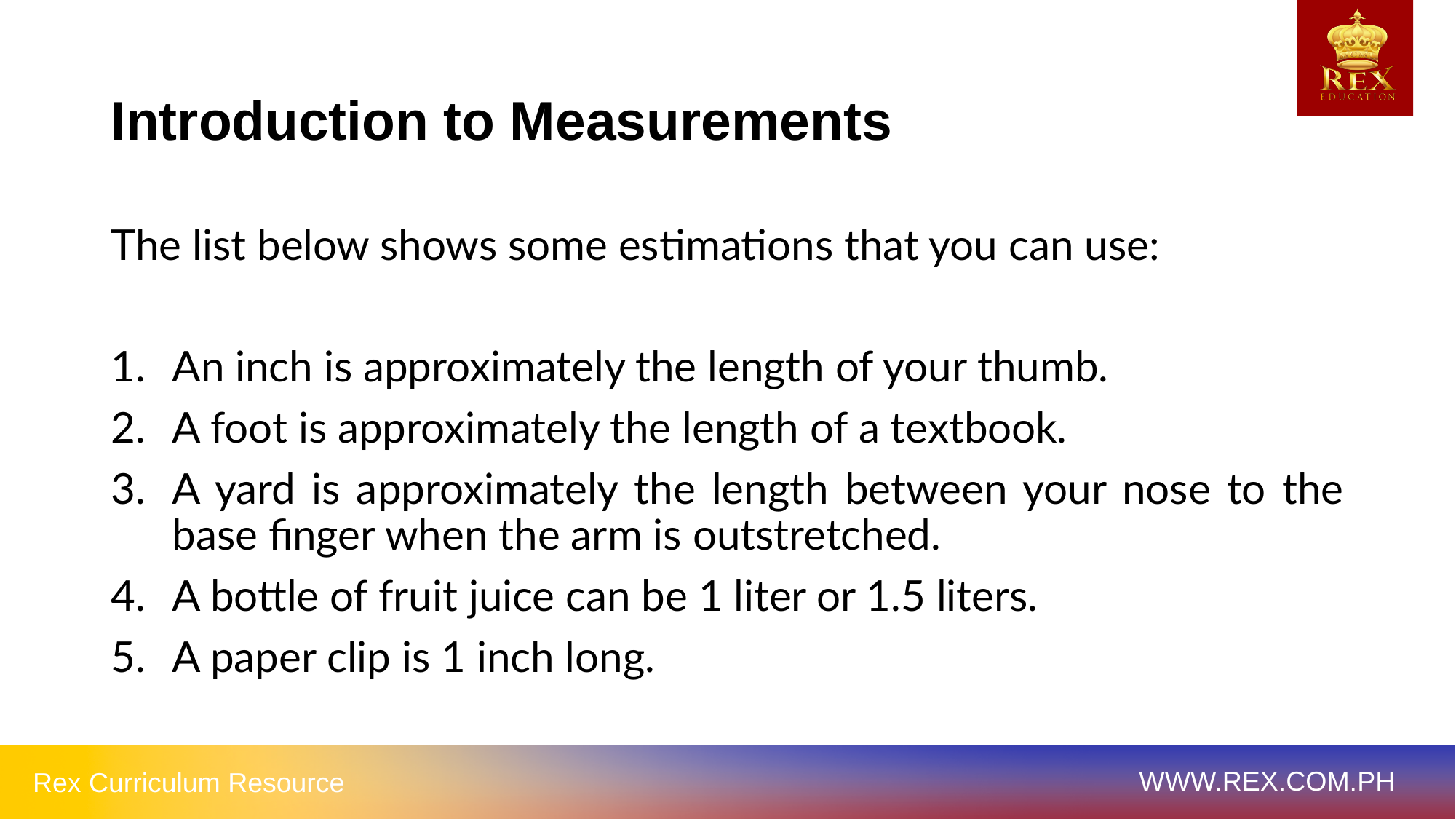

# Introduction to Measurements
The list below shows some estimations that you can use:

An inch is approximately the length of your thumb.
A foot is approximately the length of a textbook.
A yard is approximately the length between your nose to the base finger when the arm is outstretched.
A bottle of fruit juice can be 1 liter or 1.5 liters.
A paper clip is 1 inch long.